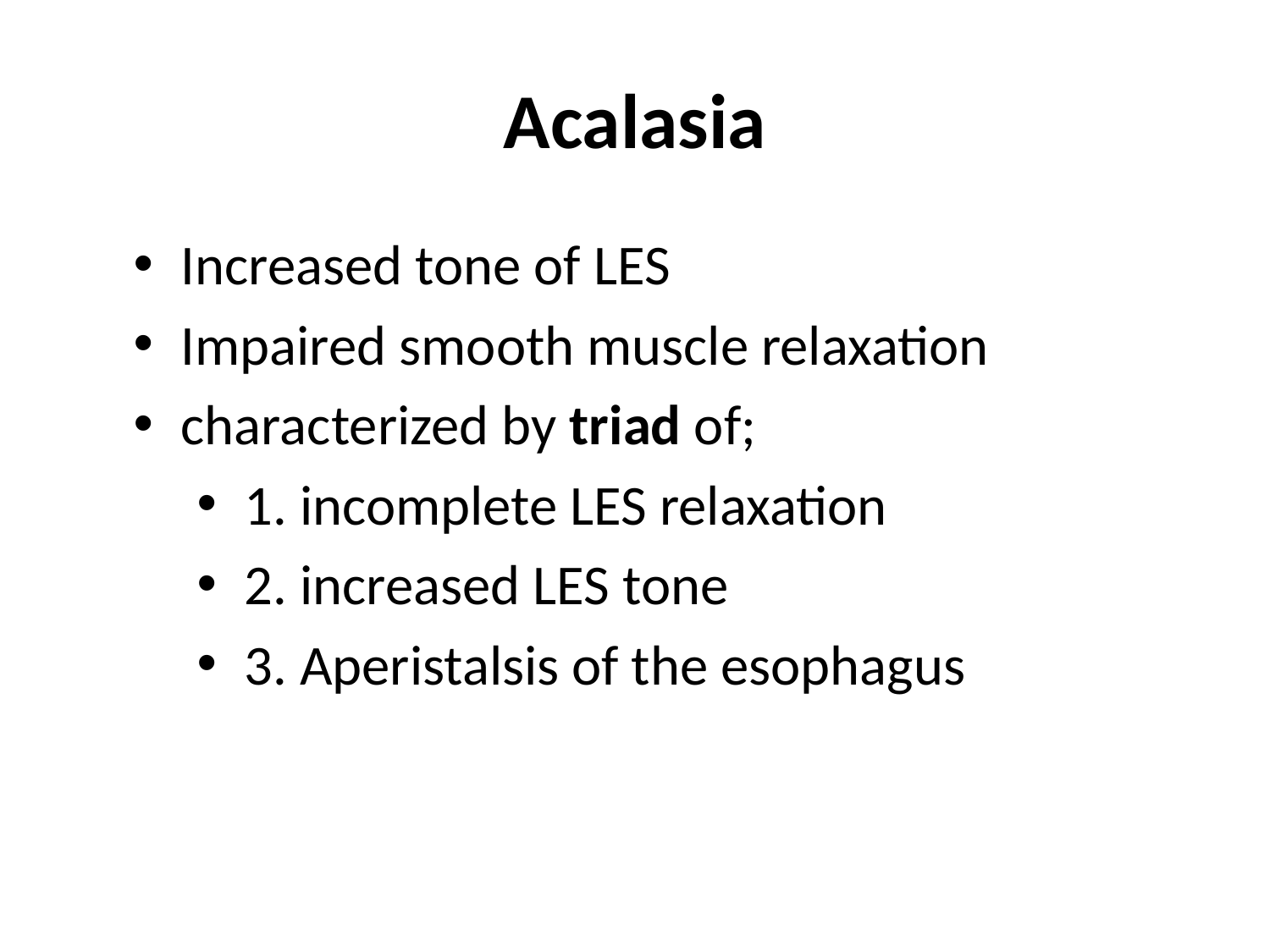

# Acalasia
Increased tone of LES
Impaired smooth muscle relaxation
characterized by triad of;
1. incomplete LES relaxation
2. increased LES tone
3. Aperistalsis of the esophagus